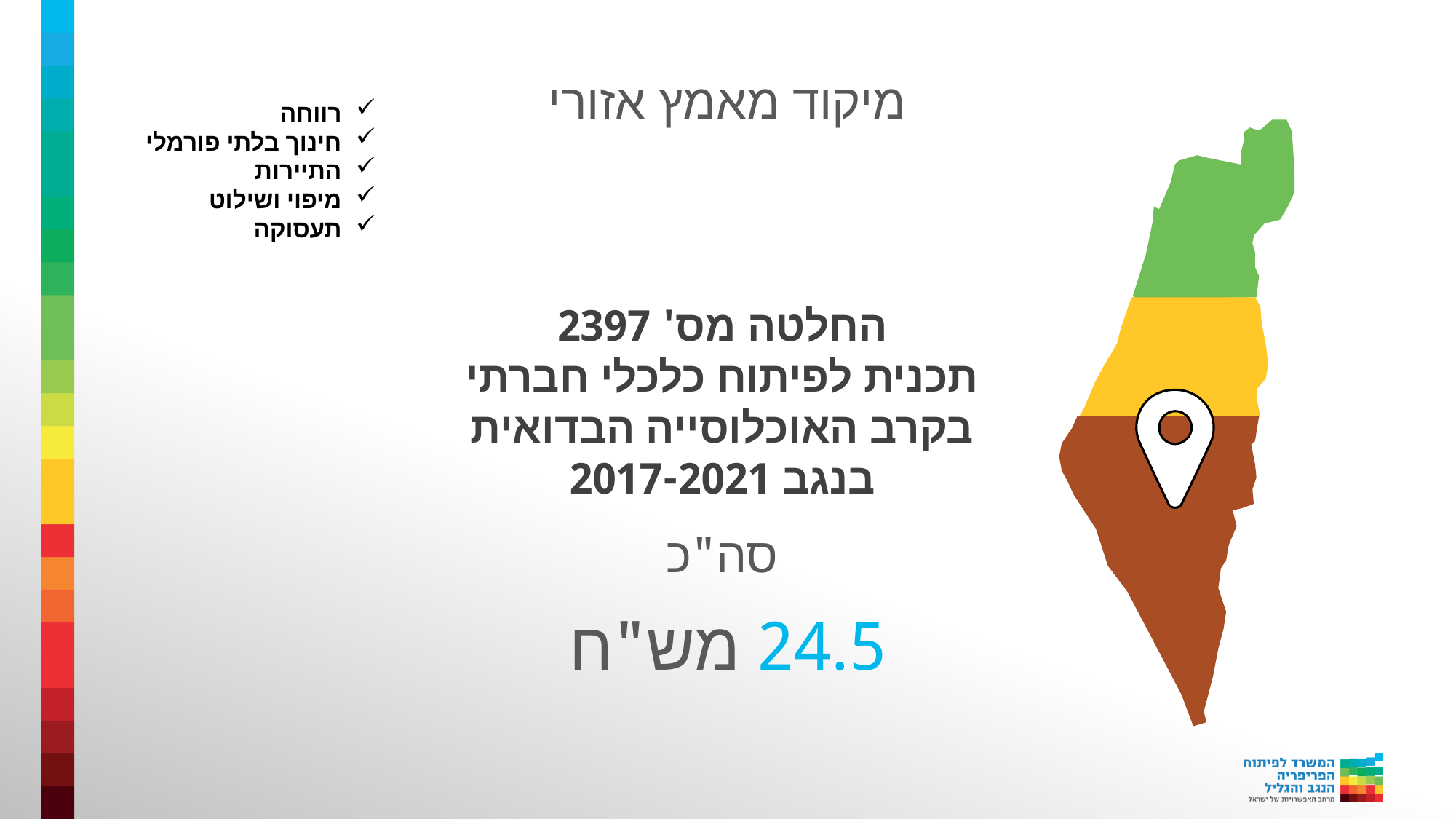

מיקוד מאמץ אזורי

רווחה
חינוך בלתי פורמלי
התיירות
מיפוי ושילוט
תעסוקה

החלטה מס' 2397
תכנית לפיתוח כלכלי חברתי בקרב האוכלוסייה הבדואית בנגב 2017-2021

סה"כ

24.5 מש"ח